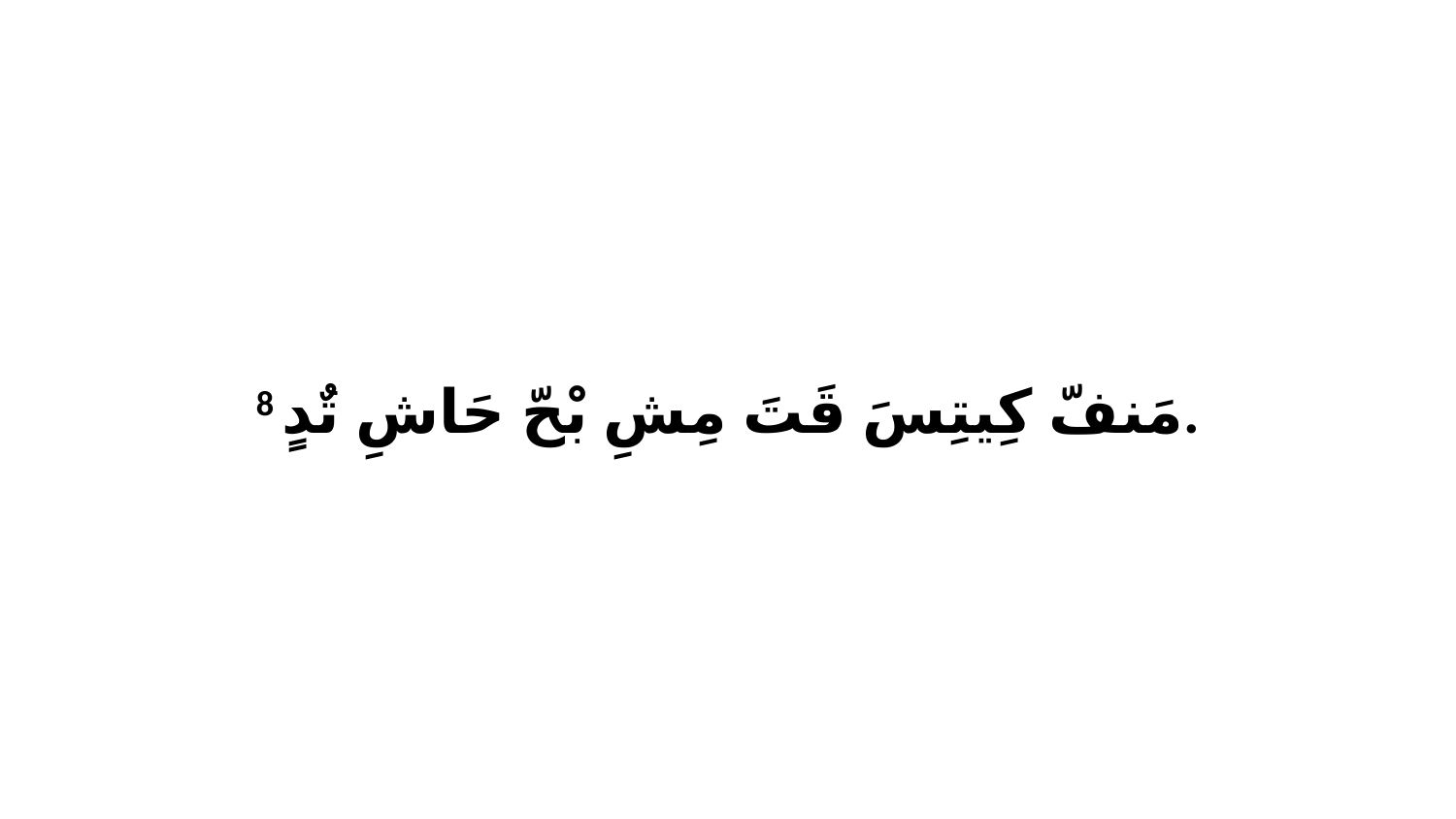

8 مَنفّ كِيتِسَ قَتَ مِشِ بْحّ حَاشِ تٌدٍ.